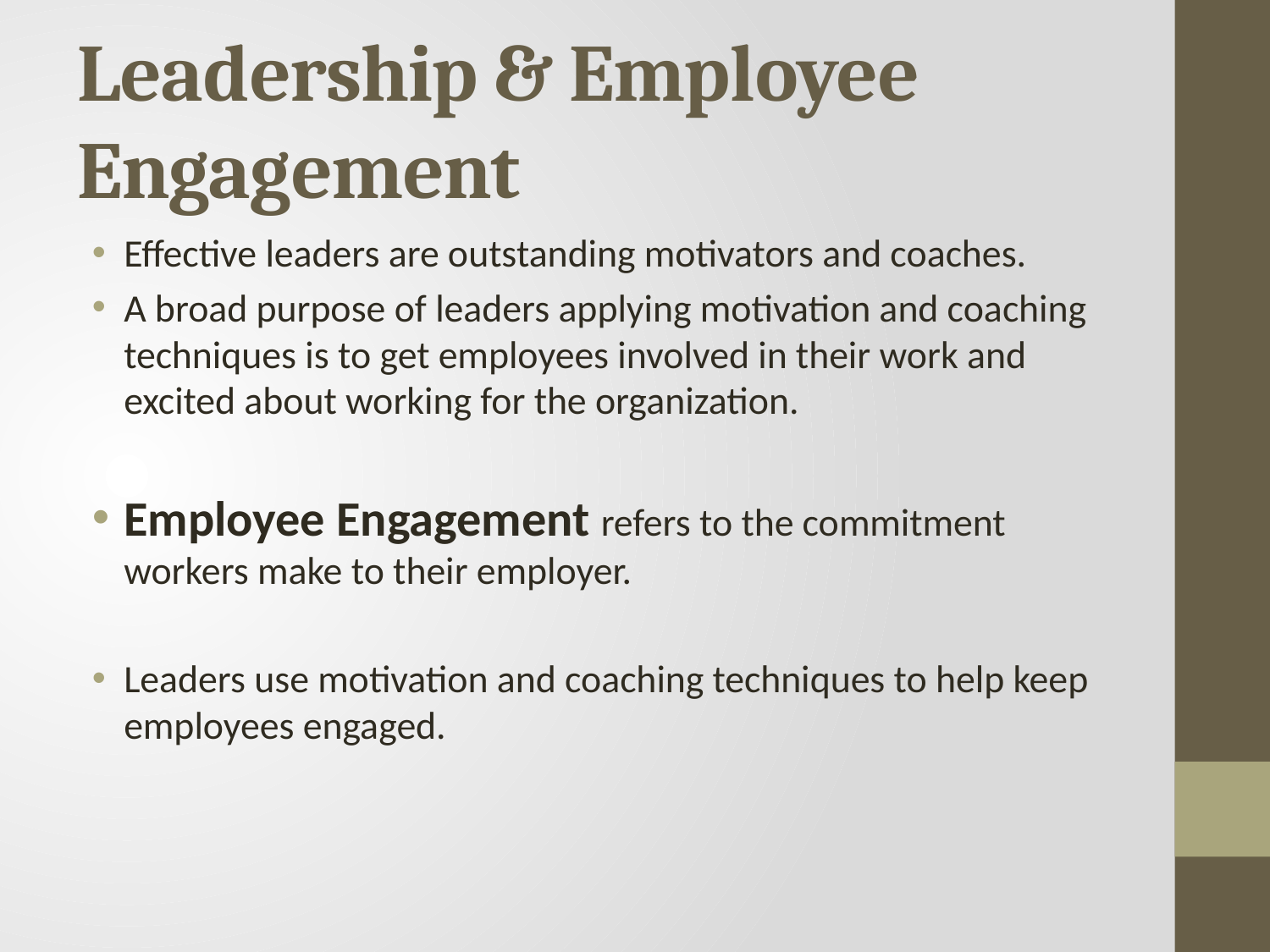

# Leadership & Employee Engagement
Effective leaders are outstanding motivators and coaches.
A broad purpose of leaders applying motivation and coaching techniques is to get employees involved in their work and excited about working for the organization.

Employee Engagement refers to the commitment workers make to their employer.

Leaders use motivation and coaching techniques to help keep employees engaged.